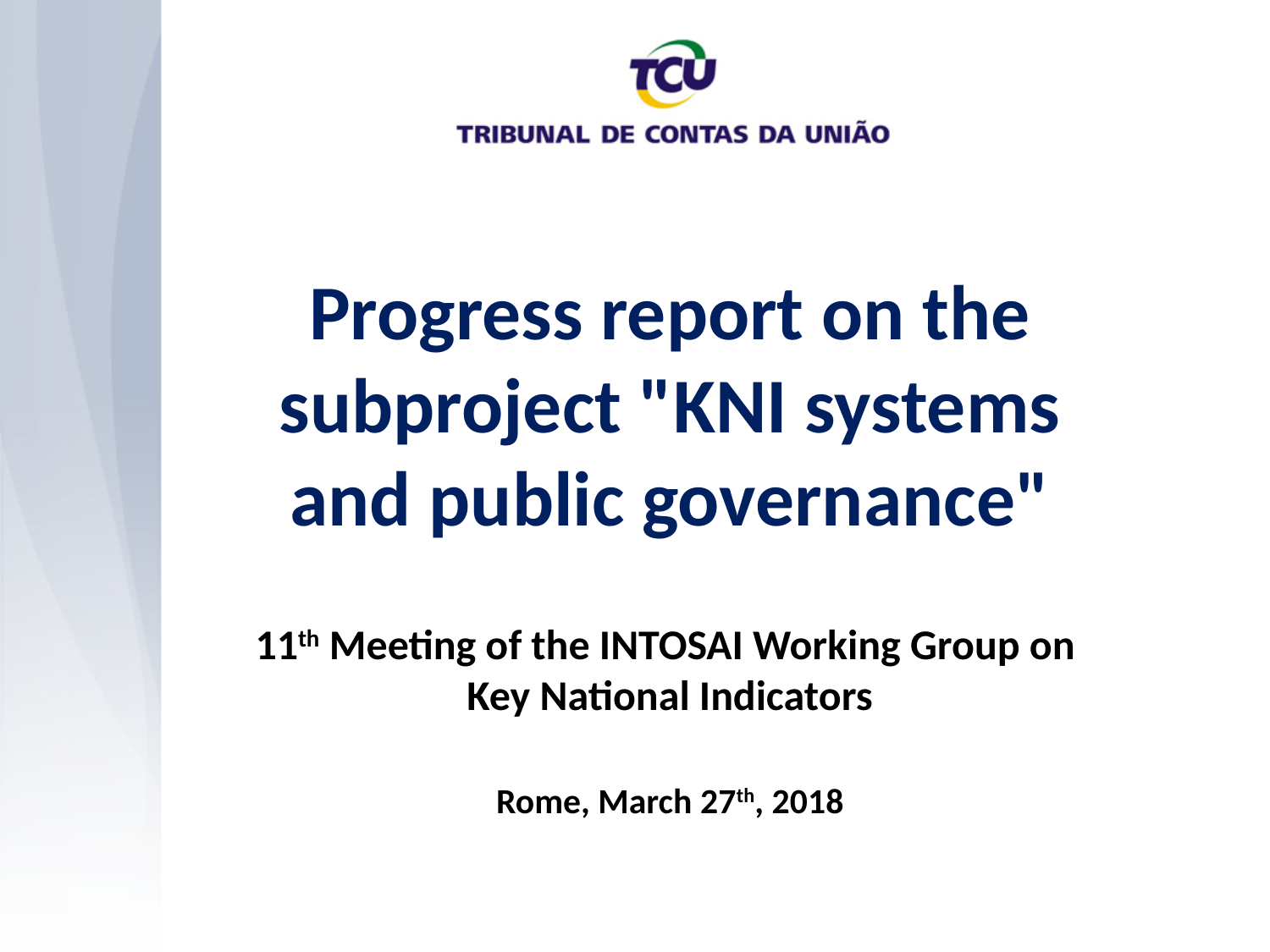

Progress report on the subproject "KNI systems and public governance"
11th Meeting of the INTOSAI Working Group on
Key National Indicators

Rome, March 27th, 2018